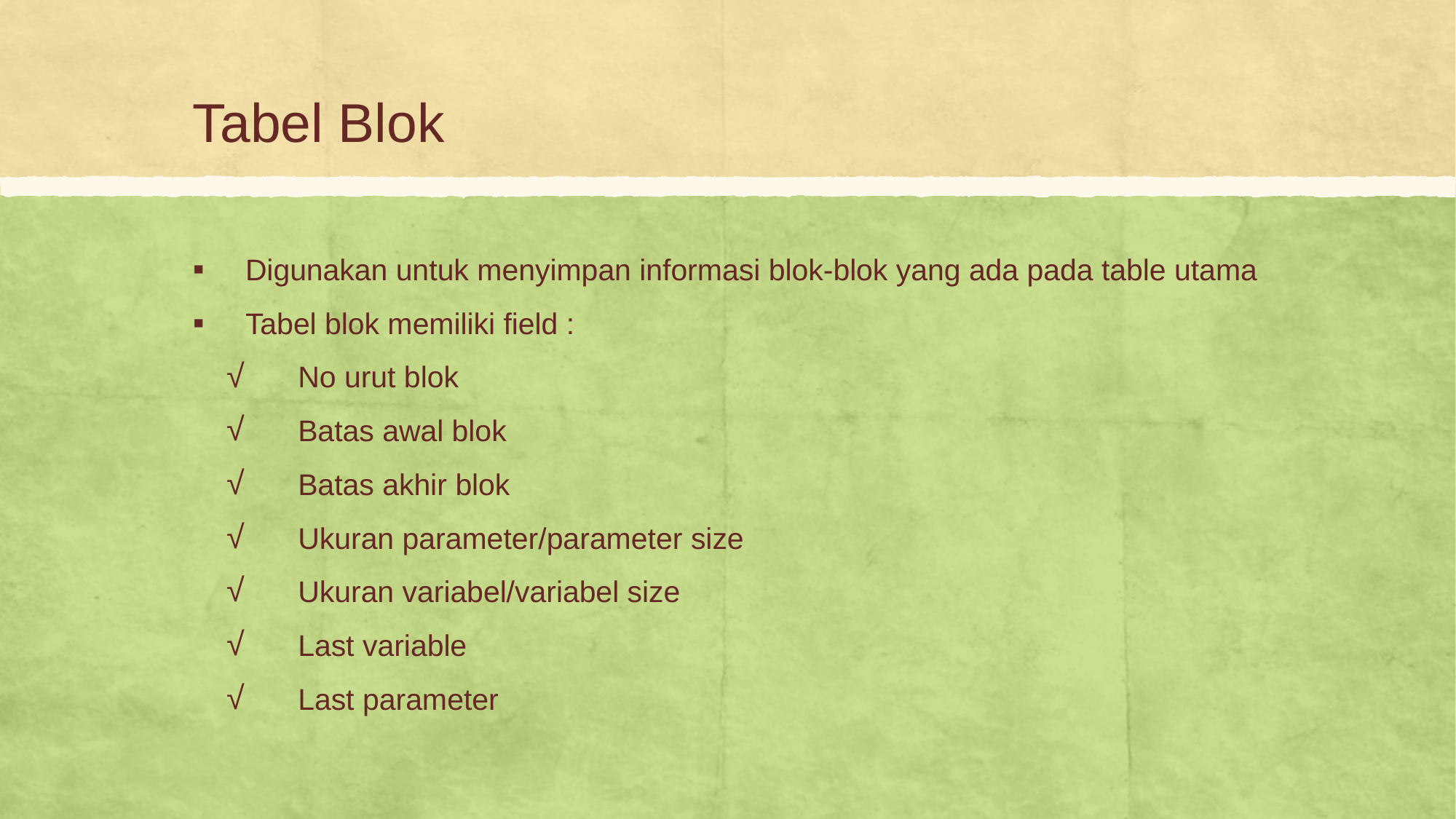

# Tabel Blok
Digunakan untuk menyimpan informasi blok-blok yang ada pada table utama
Tabel blok memiliki field :
No urut blok
Batas awal blok
Batas akhir blok
Ukuran parameter/parameter size
Ukuran variabel/variabel size
Last variable
Last parameter